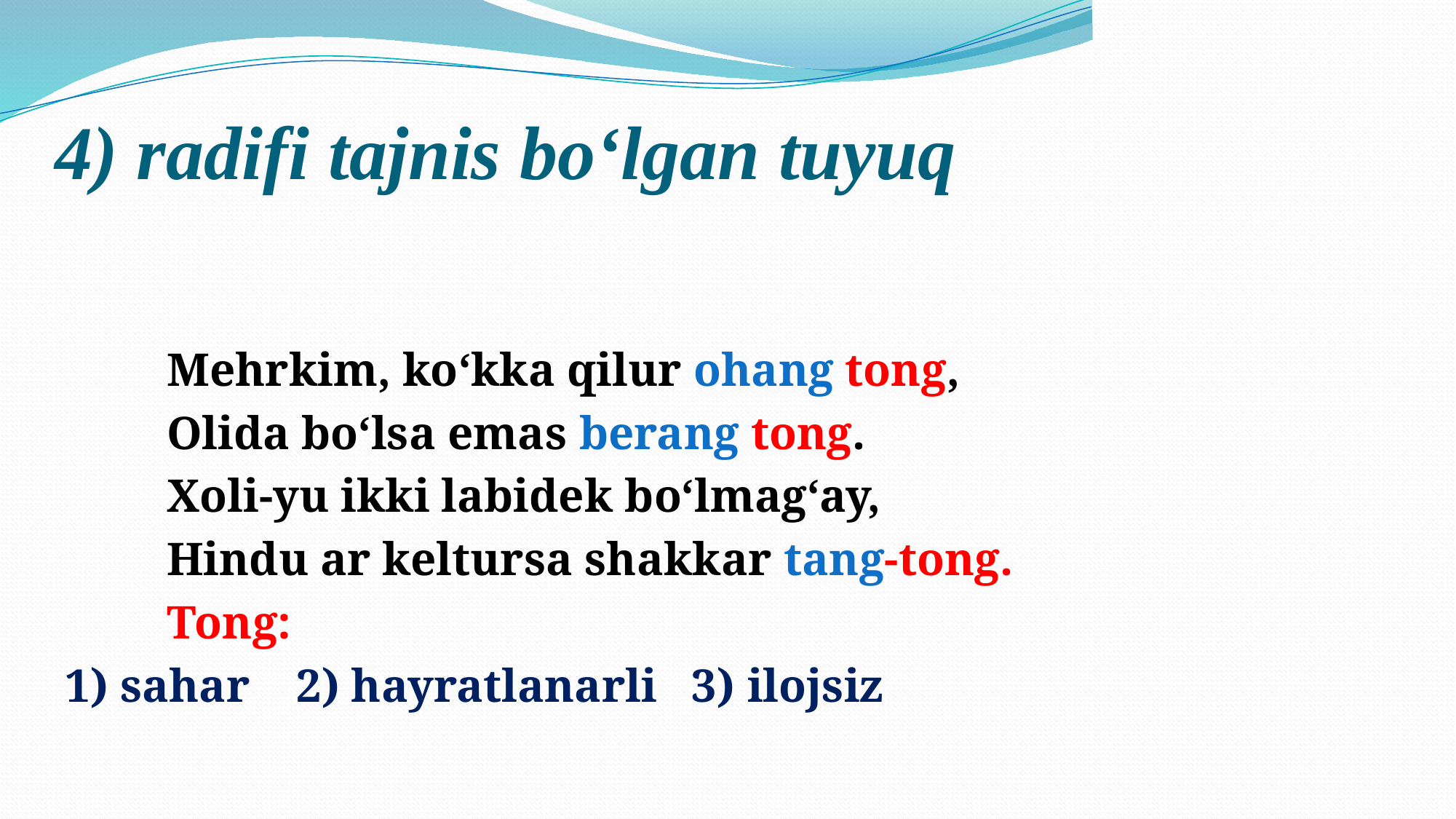

# 4) radifi tajnis bo‘lgan tuyuq

	Mehrkim, ko‘kka qilur ohang tong,
	Olida bo‘lsa emas berang tong.
	Xoli-yu ikki labidek bo‘lmag‘ay,
	Hindu ar keltursa shakkar tang-tong.
			Tong:
1) sahar    2) hayratlanarli   3) ilojsiz